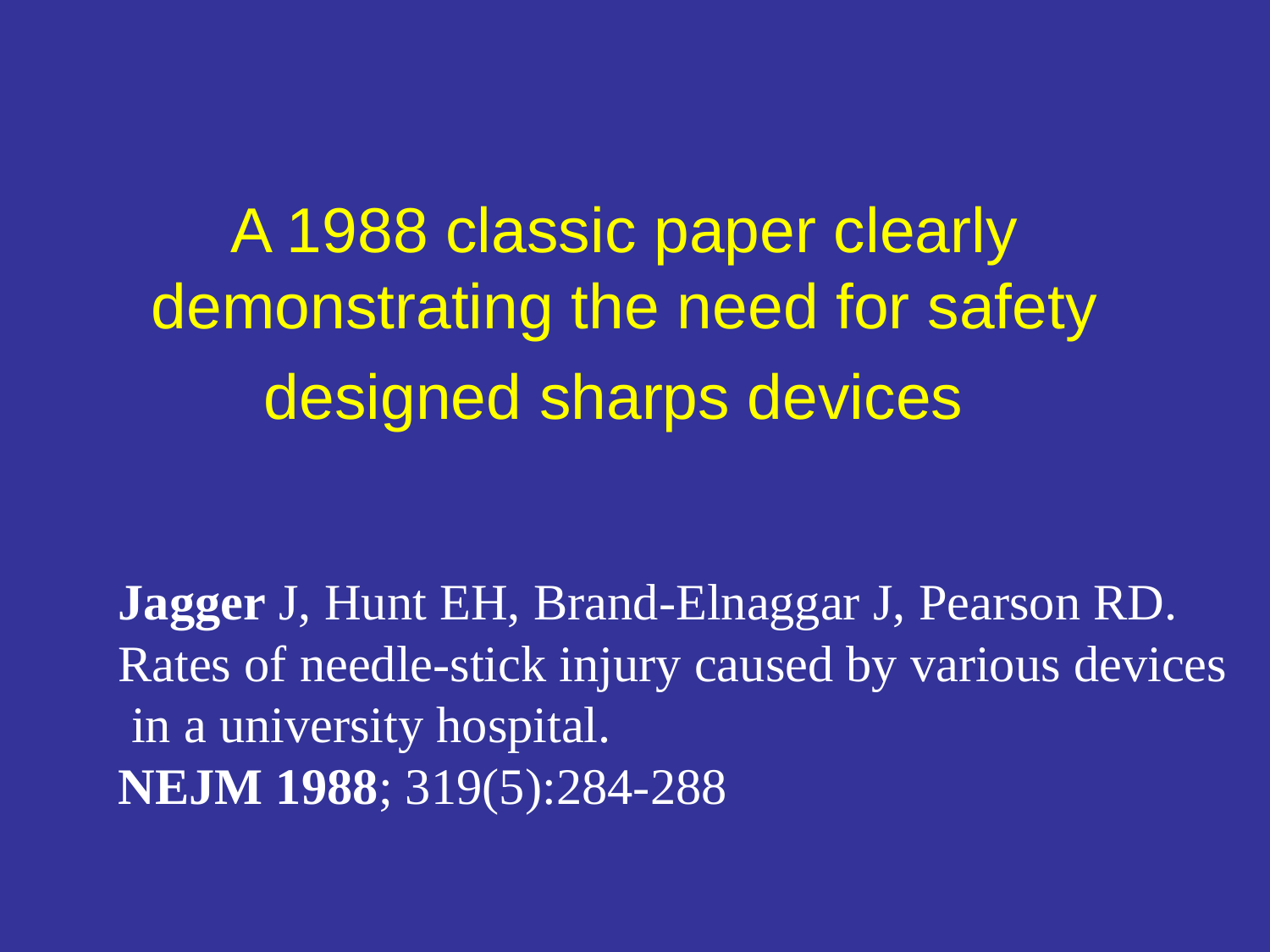

# A 1988 classic paper clearly demonstrating the need for safety designed sharps devices
Jagger J, Hunt EH, Brand-Elnaggar J, Pearson RD.
Rates of needle-stick injury caused by various devices
 in a university hospital.
NEJM 1988; 319(5):284-288